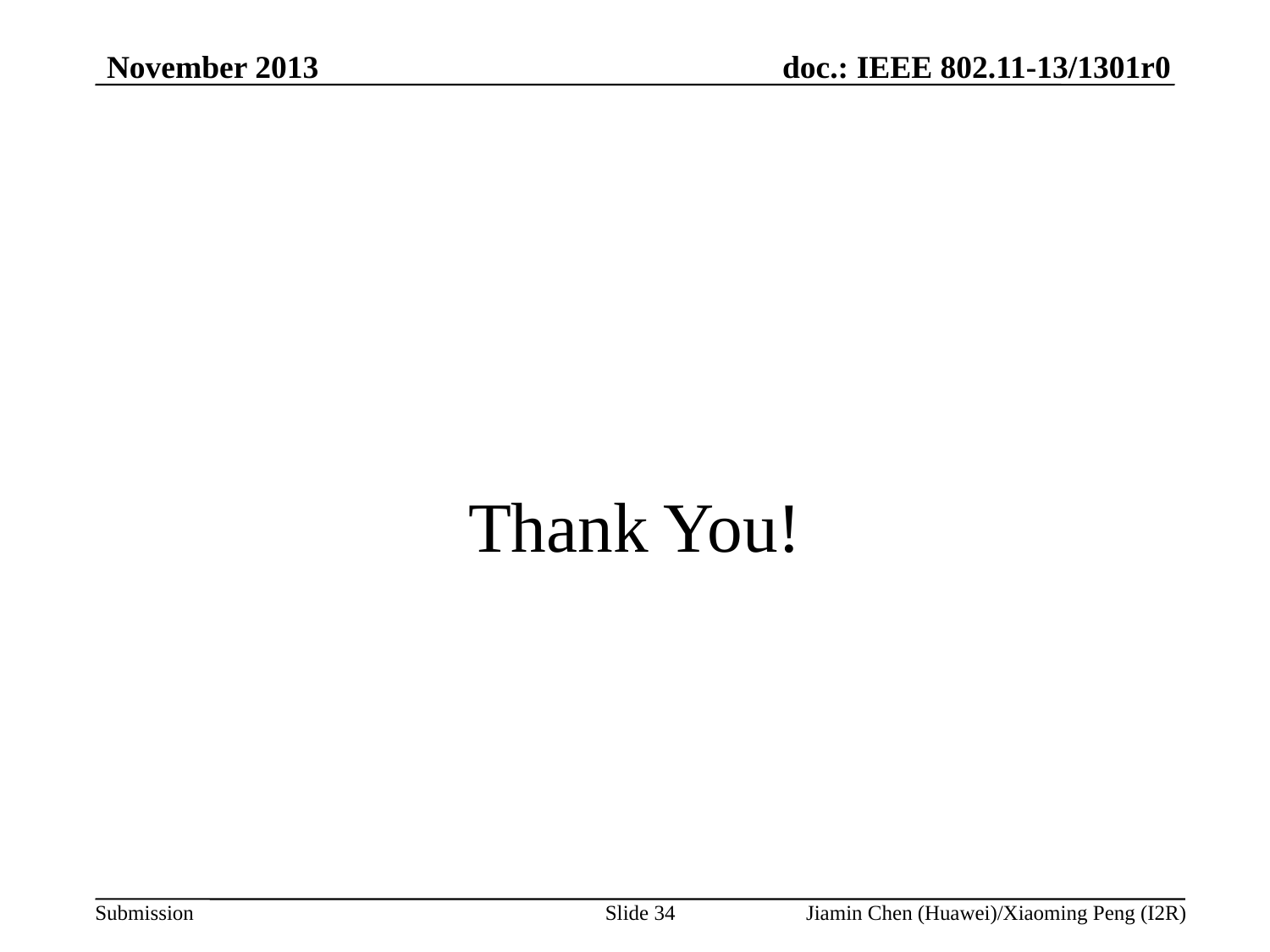

#

Thank You!
Slide 34
Jiamin Chen (Huawei)/Xiaoming Peng (I2R)